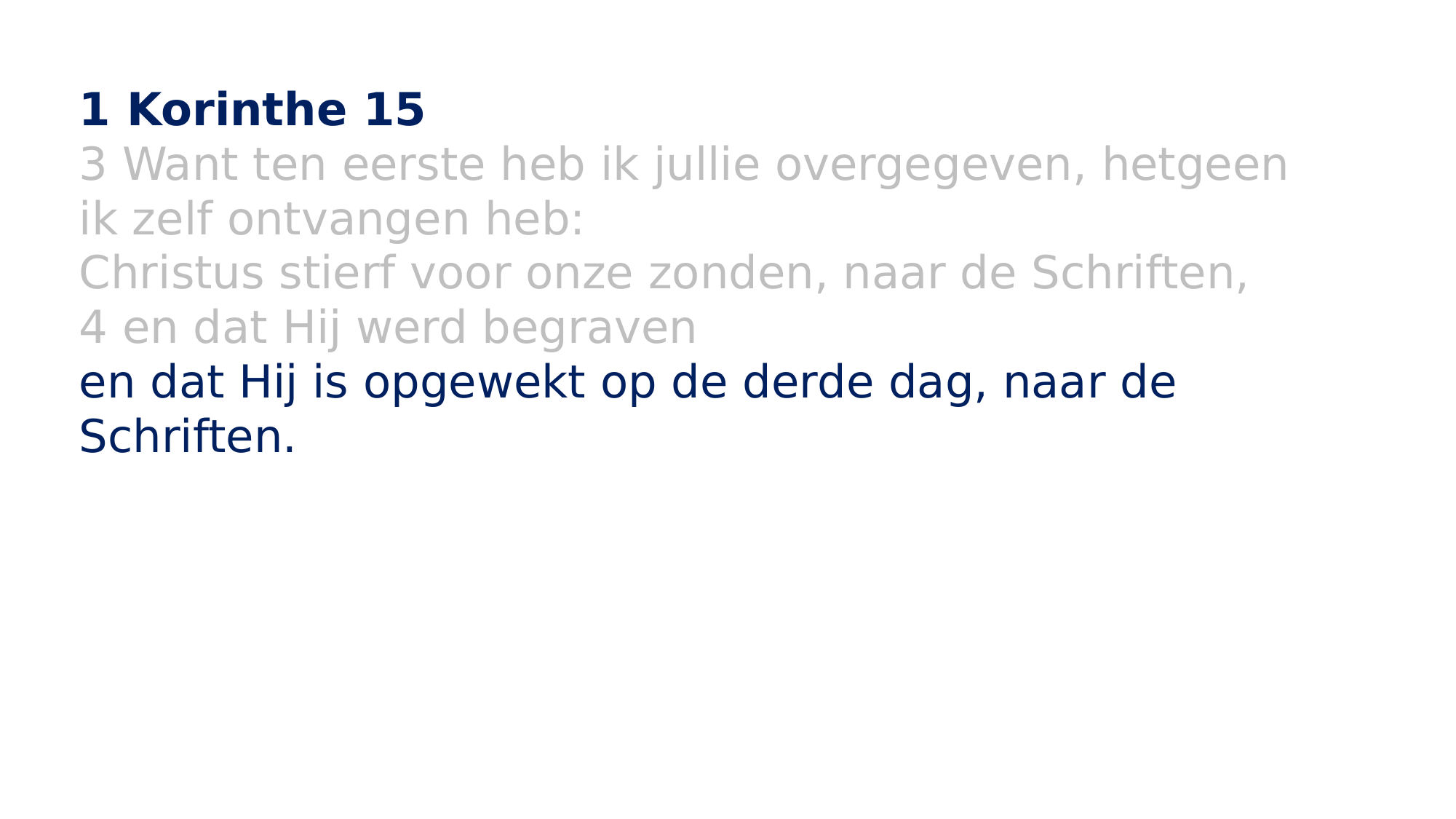

1 Korinthe 15
3 Want ten eerste heb ik jullie overgegeven, hetgeen
ik zelf ontvangen heb:
Christus stierf voor onze zonden, naar de Schriften,
4 en dat Hij werd begraven
en dat Hij is opgewekt op de derde dag, naar de Schriften.